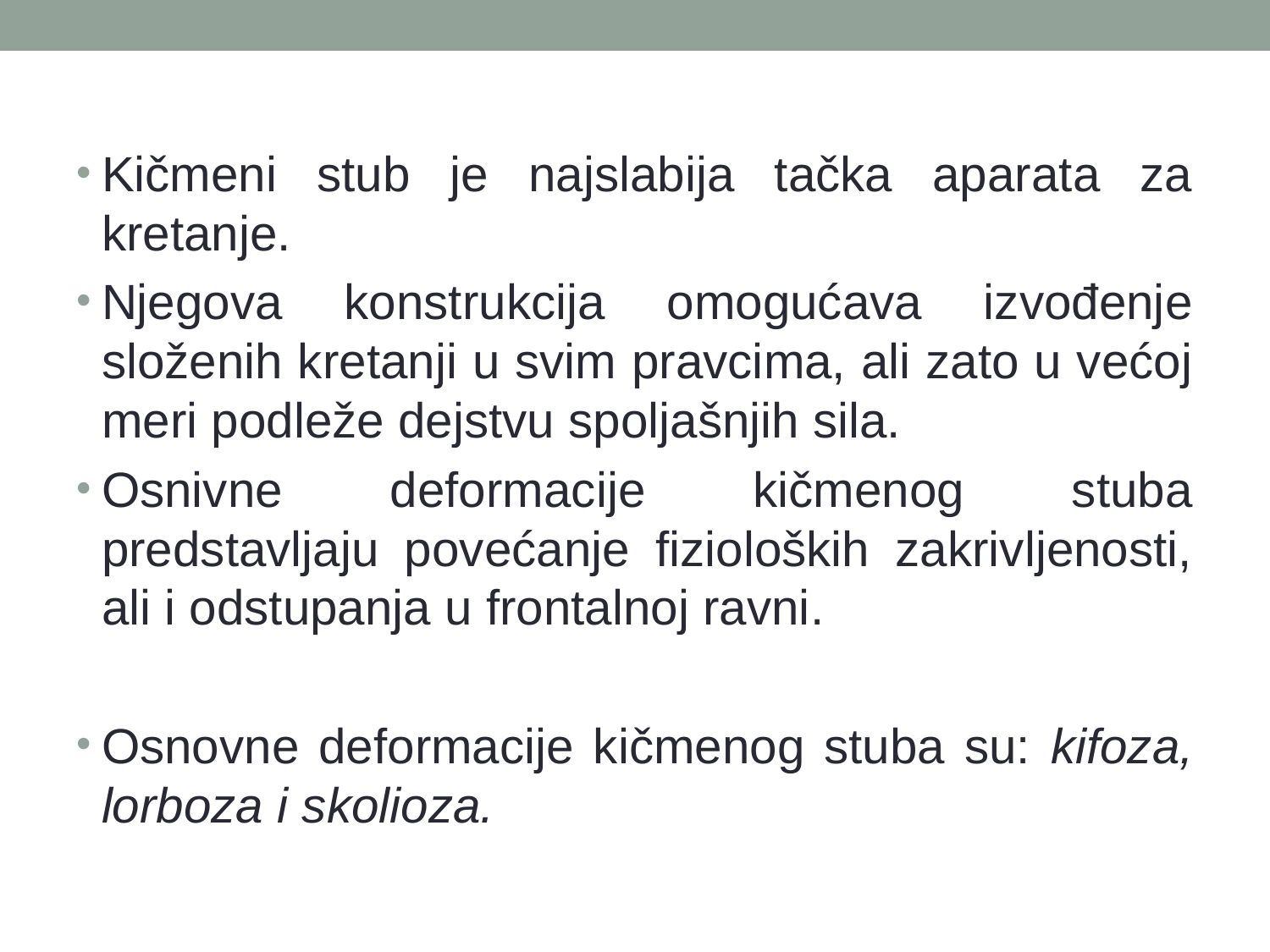

Kičmeni stub je najslabija tačka aparata za kretanje.
Njegova konstrukcija omogućava izvođenje složenih kretanji u svim pravcima, ali zato u većoj meri podleže dejstvu spoljašnjih sila.
Osnivne deformacije kičmenog stuba predstavljaju povećanje fizioloških zakrivljenosti, ali i odstupanja u frontalnoj ravni.

Osnovne deformacije kičmenog stuba su: kifoza, lorboza i skolioza.